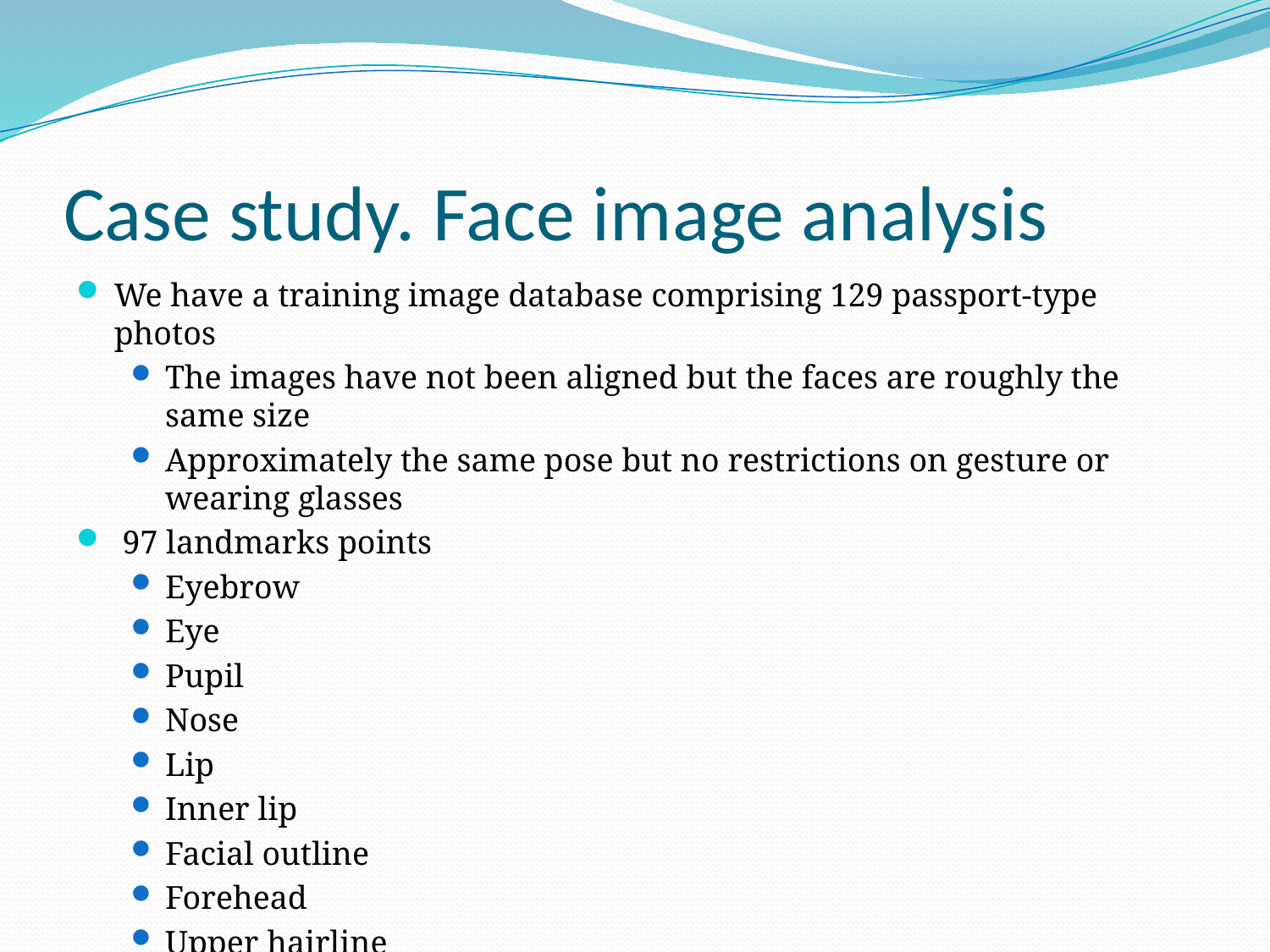

# Case study. Face image analysis
We have a training image database comprising 129 passport-type photos
The images have not been aligned but the faces are roughly the same size
Approximately the same pose but no restrictions on gesture or wearing glasses
 97 landmarks points
Eyebrow
Eye
Pupil
Nose
Lip
Inner lip
Facial outline
Forehead
Upper hairline